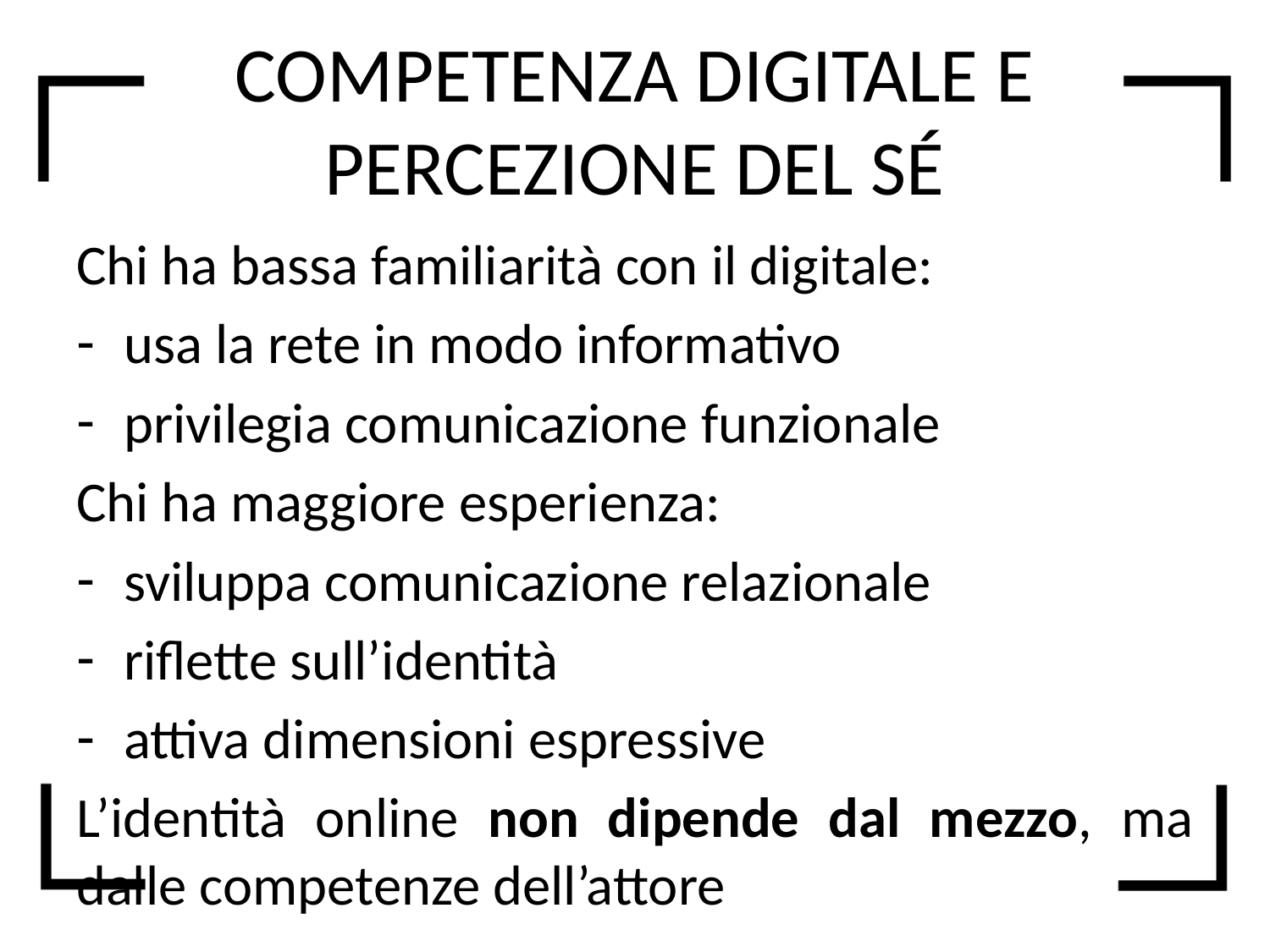

# COMPETENZA DIGITALE E PERCEZIONE DEL SÉ
Chi ha bassa familiarità con il digitale:
usa la rete in modo informativo
privilegia comunicazione funzionale
Chi ha maggiore esperienza:
sviluppa comunicazione relazionale
riflette sull’identità
attiva dimensioni espressive
L’identità online non dipende dal mezzo, ma dalle competenze dell’attore